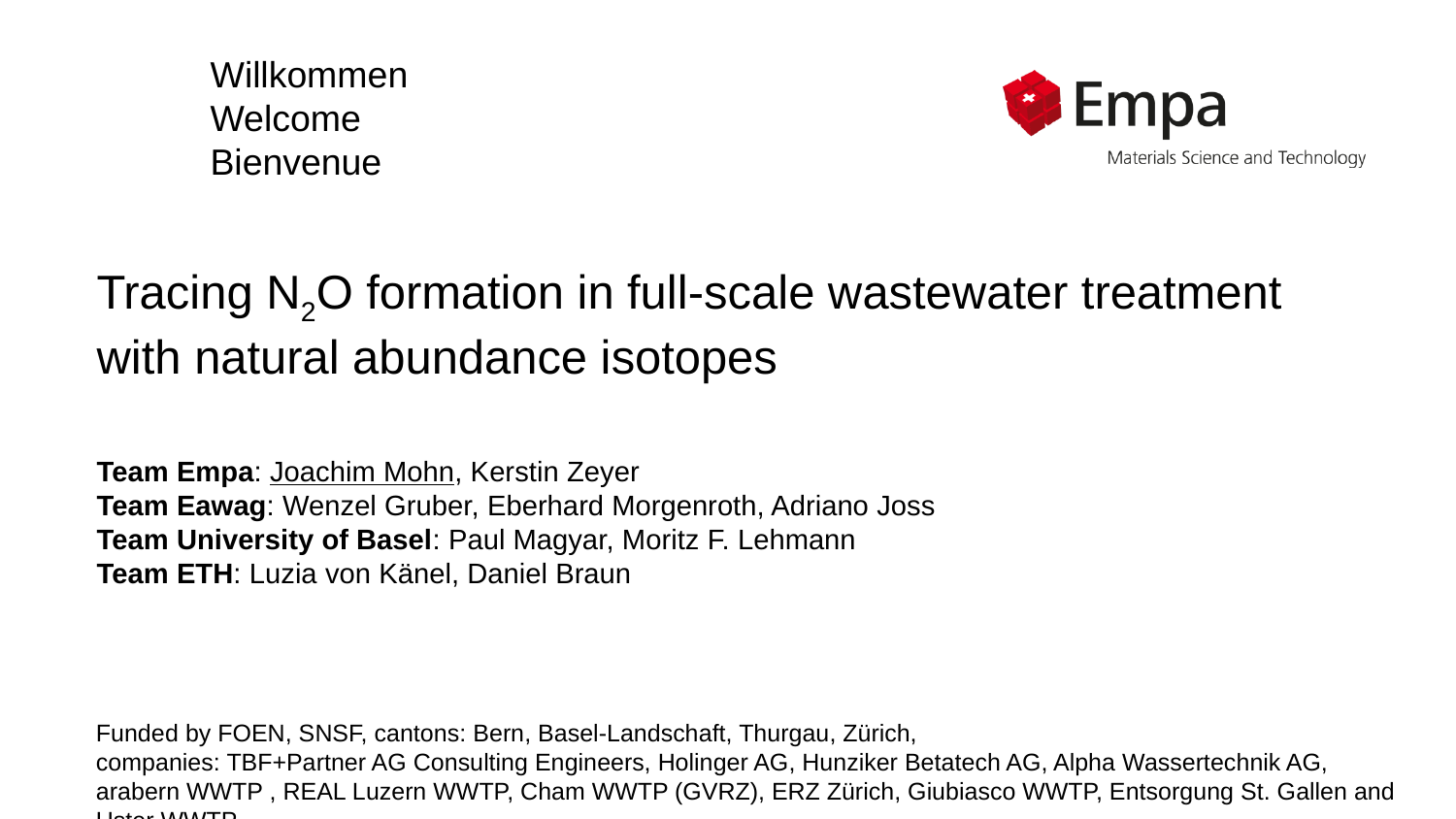

# Tracing N2O formation in full-scale wastewater treatment with natural abundance isotopes
Team Empa: Joachim Mohn, Kerstin Zeyer
Team Eawag: Wenzel Gruber, Eberhard Morgenroth, Adriano Joss
Team University of Basel: Paul Magyar, Moritz F. Lehmann
Team ETH: Luzia von Känel, Daniel Braun

Funded by FOEN, SNSF, cantons: Bern, Basel-Landschaft, Thurgau, Zürich,
companies: TBF+Partner AG Consulting Engineers, Holinger AG, Hunziker Betatech AG, Alpha Wassertechnik AG, arabern WWTP , REAL Luzern WWTP, Cham WWTP (GVRZ), ERZ Zürich, Giubiasco WWTP, Entsorgung St. Gallen and Uster WWTP.